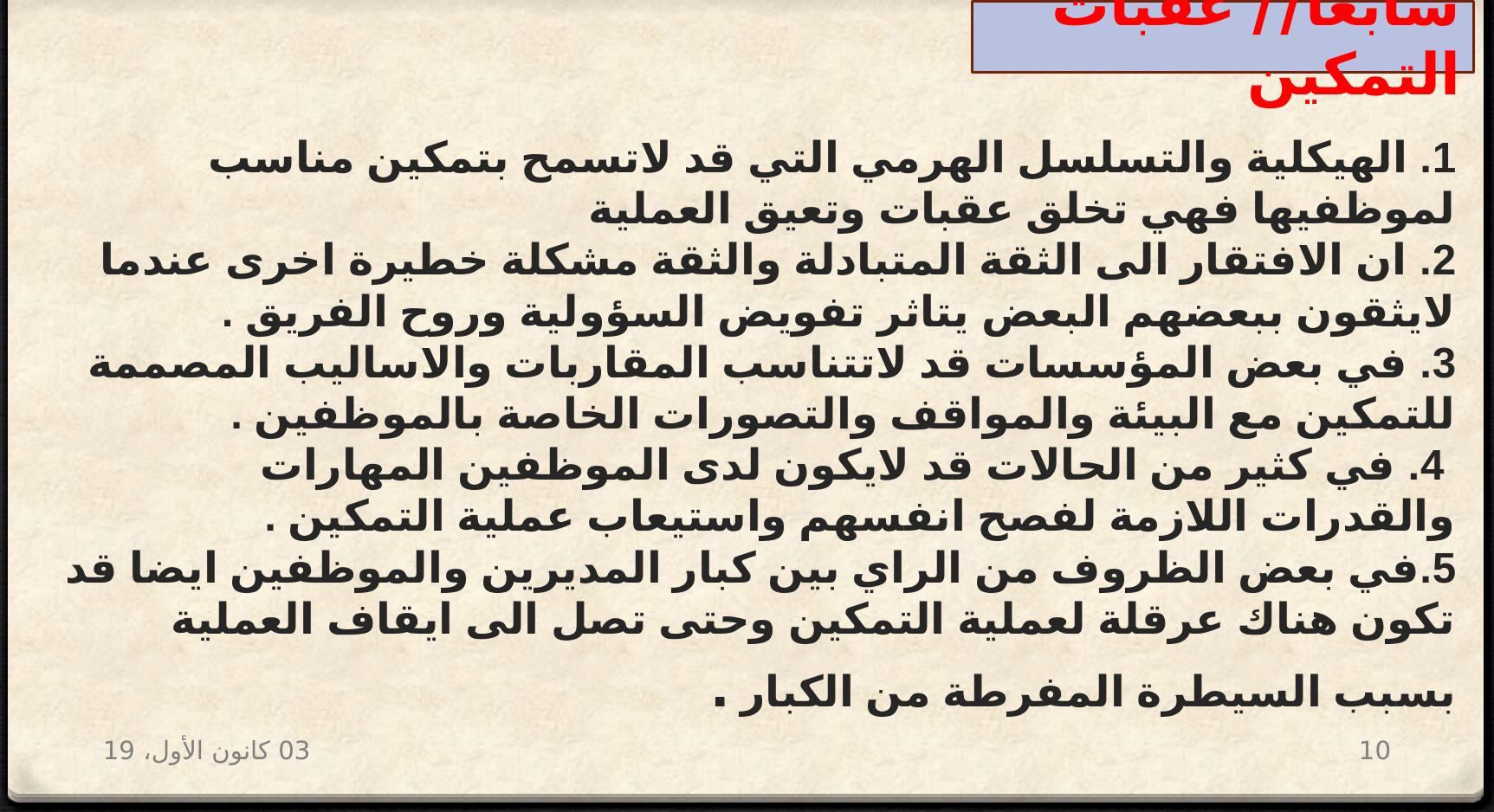

سابعا// عقبات التمكين
# 1. الهيكلية والتسلسل الهرمي التي قد لاتسمح بتمكين مناسب لموظفيها فهي تخلق عقبات وتعيق العملية 2. ان الافتقار الى الثقة المتبادلة والثقة مشكلة خطيرة اخرى عندما لايثقون ببعضهم البعض يتاثر تفويض السؤولية وروح الفريق . 3. في بعض المؤسسات قد لاتتناسب المقاربات والاساليب المصممة للتمكين مع البيئة والمواقف والتصورات الخاصة بالموظفين . 4. في كثير من الحالات قد لايكون لدى الموظفين المهارات والقدرات اللازمة لفصح انفسهم واستيعاب عملية التمكين . 5.في بعض الظروف من الراي بين كبار المديرين والموظفين ايضا قد تكون هناك عرقلة لعملية التمكين وحتى تصل الى ايقاف العملية بسبب السيطرة المفرطة من الكبار .
03 كانون الأول، 19
10